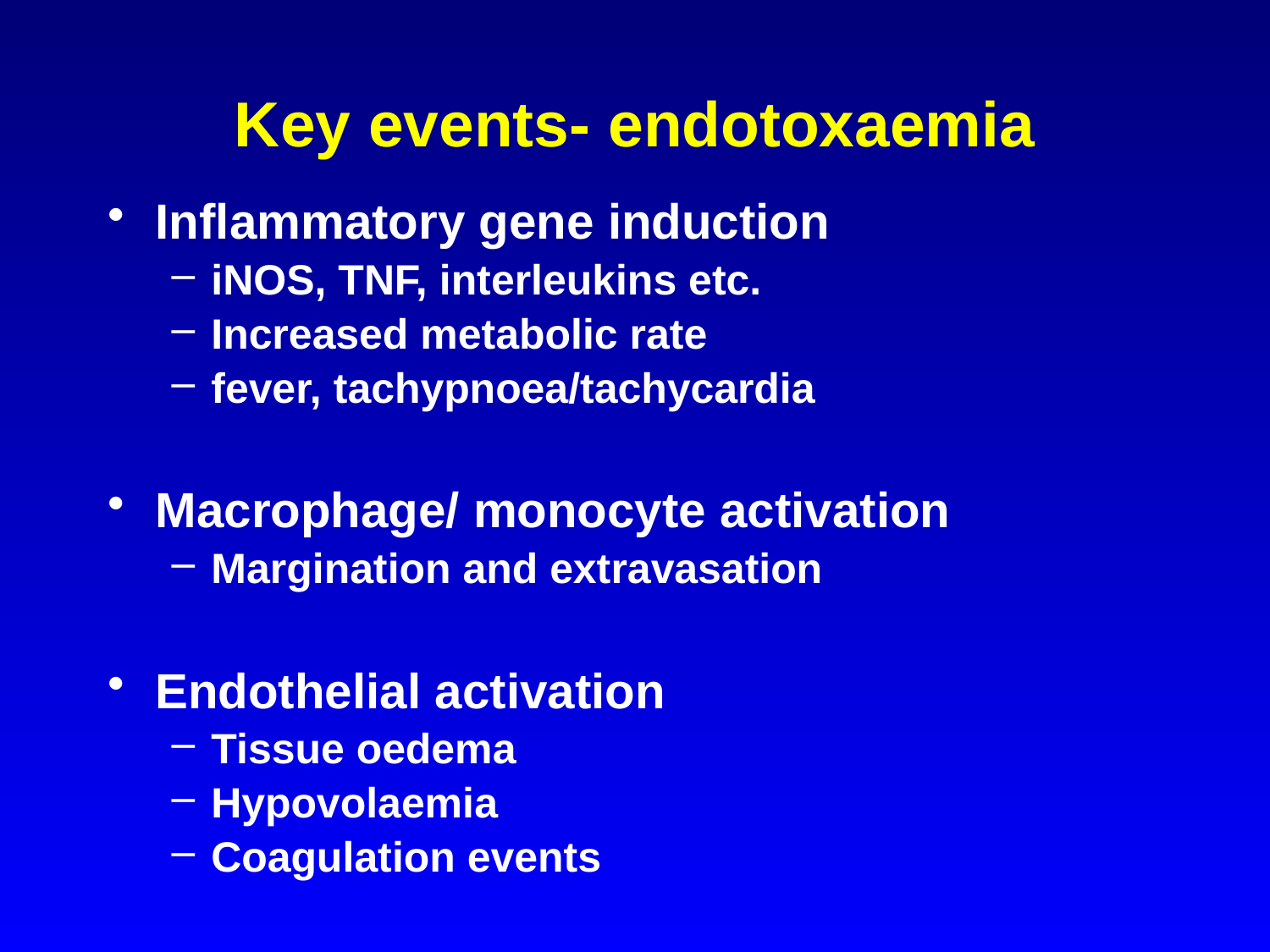

# Key events- endotoxaemia
Inflammatory gene induction
iNOS, TNF, interleukins etc.
Increased metabolic rate
fever, tachypnoea/tachycardia

Macrophage/ monocyte activation
Margination and extravasation

Endothelial activation
Tissue oedema
Hypovolaemia
Coagulation events